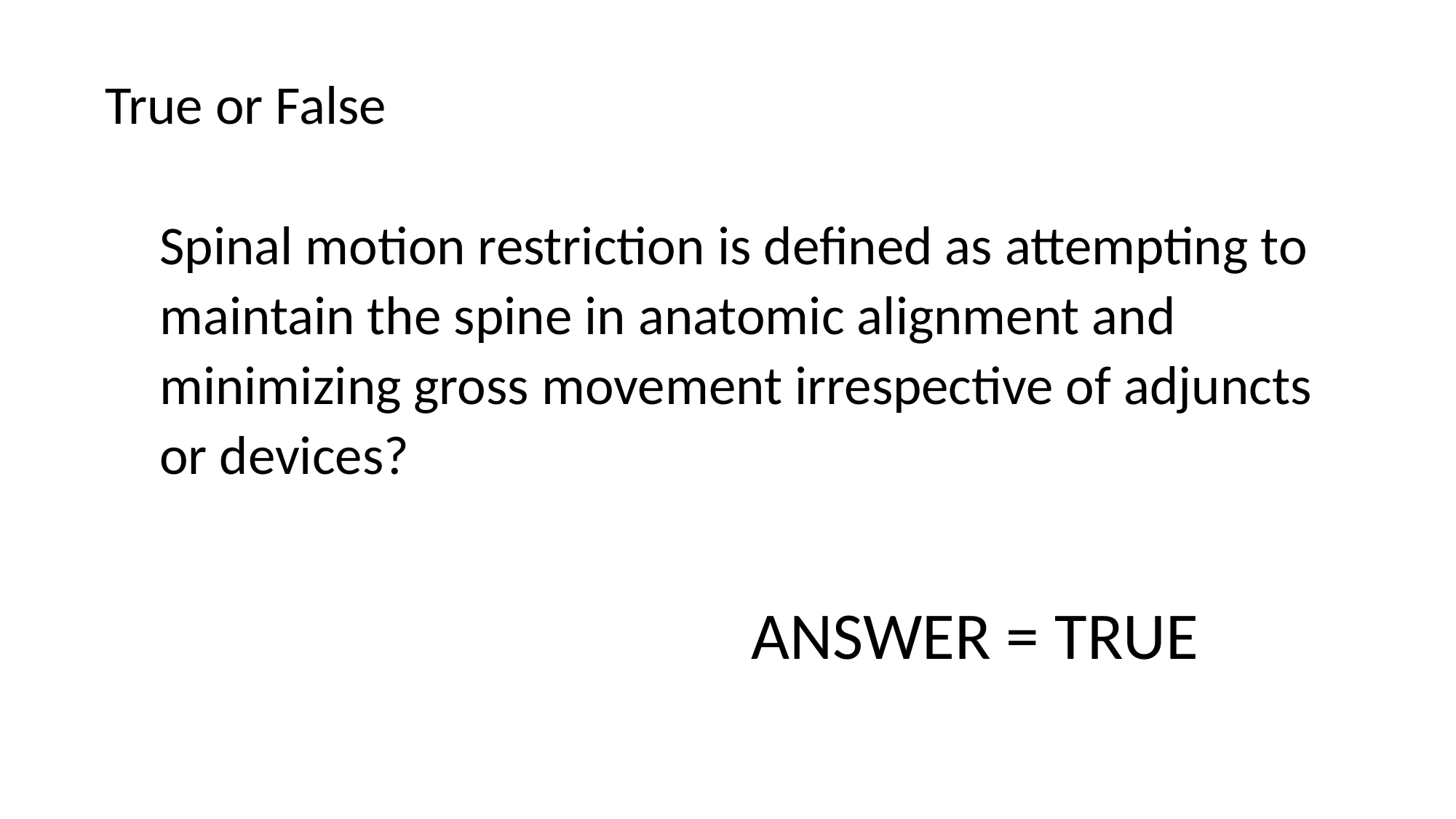

True or False

Spinal motion restriction is defined as attempting to maintain the spine in anatomic alignment and minimizing gross movement irrespective of adjuncts or devices?
ANSWER = TRUE